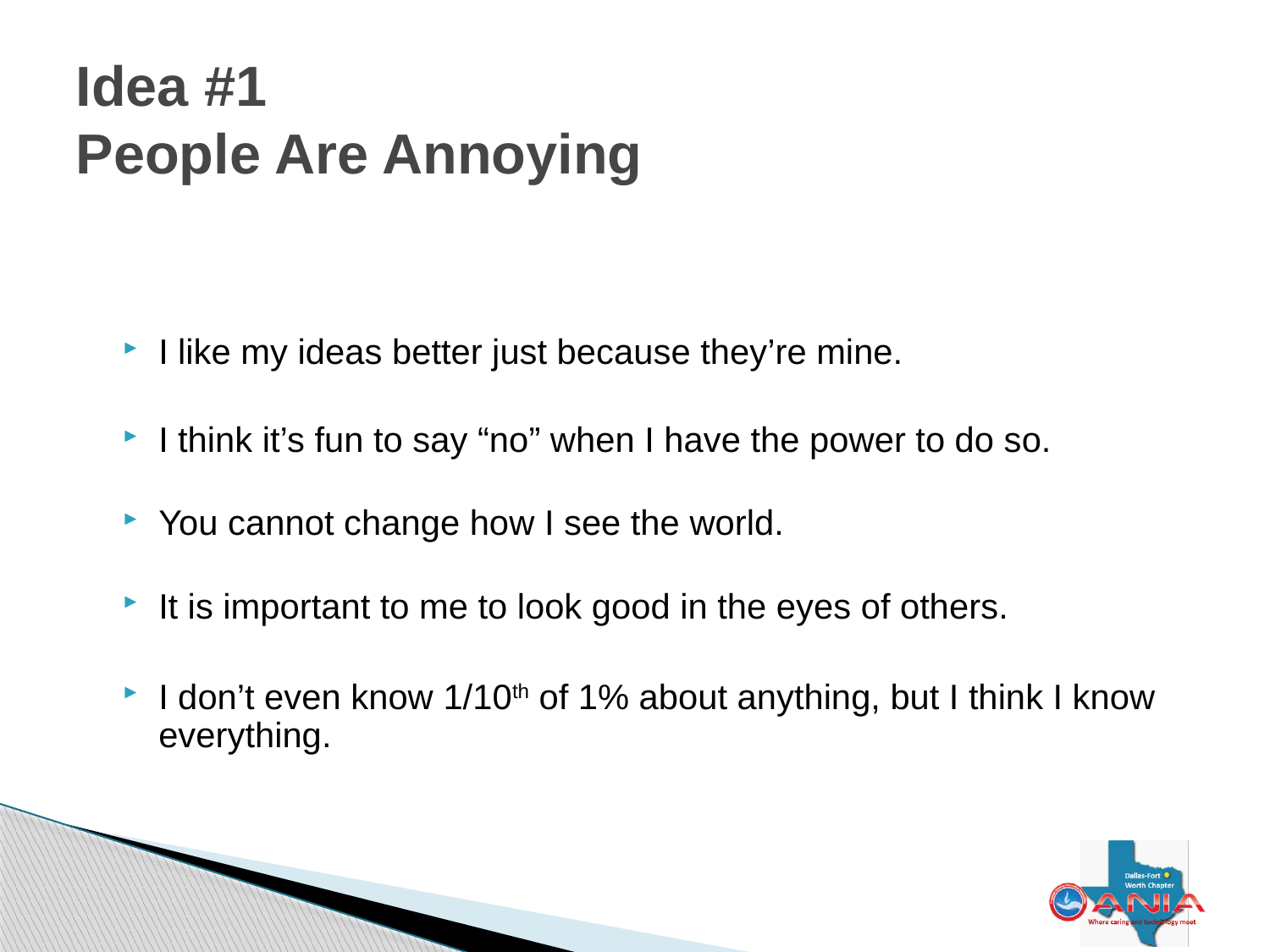

# Idea #1 People Are Annoying
I like my ideas better just because they’re mine.
I think it’s fun to say “no” when I have the power to do so.
You cannot change how I see the world.
It is important to me to look good in the eyes of others.

I don’t even know 1/10th of 1% about anything, but I think I know everything.